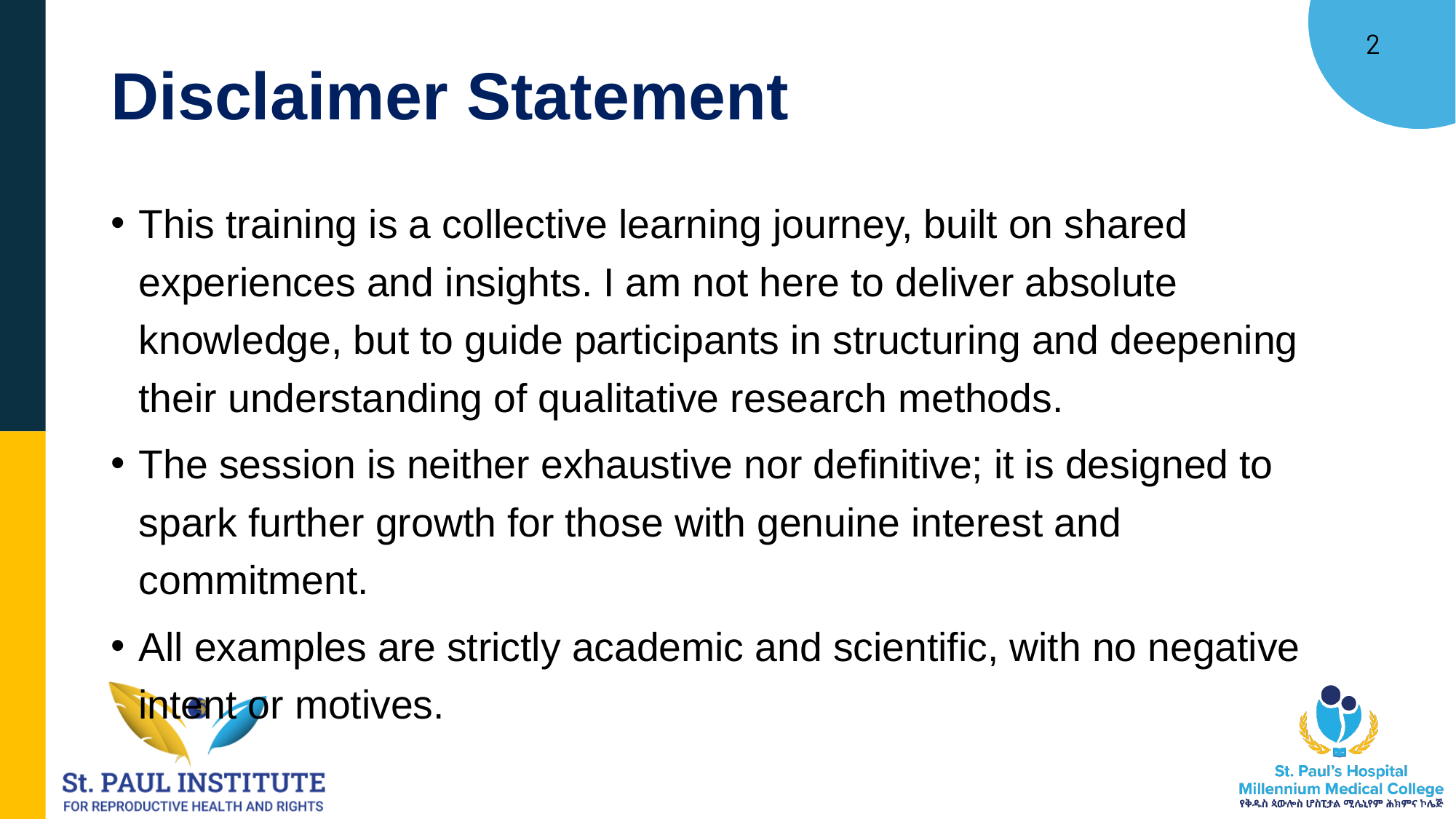

2
# Disclaimer Statement
This training is a collective learning journey, built on shared experiences and insights. I am not here to deliver absolute knowledge, but to guide participants in structuring and deepening their understanding of qualitative research methods.
The session is neither exhaustive nor definitive; it is designed to spark further growth for those with genuine interest and commitment.
All examples are strictly academic and scientific, with no negative intent or motives.